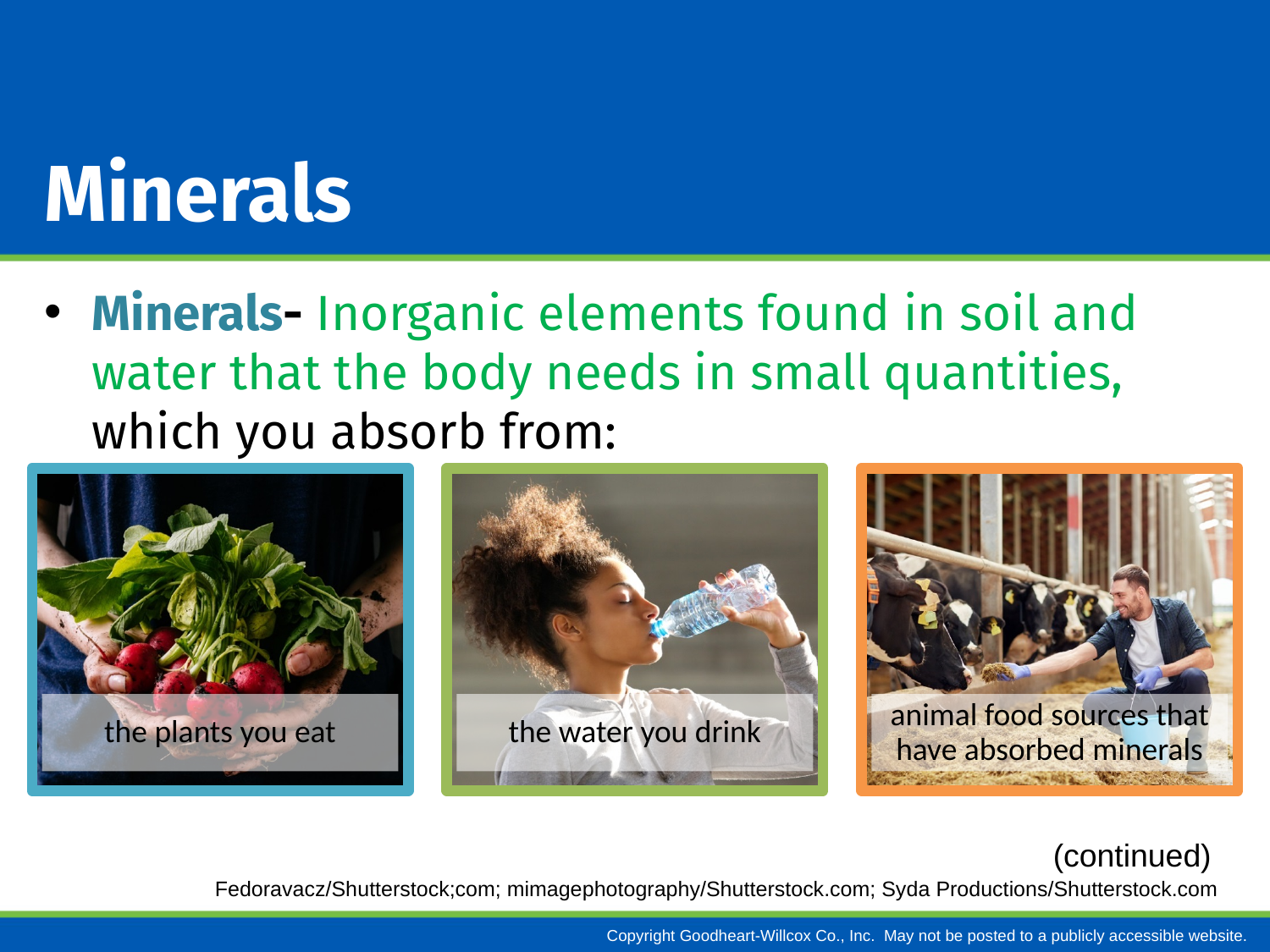

# Minerals
Minerals- Inorganic elements found in soil and water that the body needs in small quantities, which you absorb from:
the plants you eat
the water you drink
animal food sources that have absorbed minerals
(continued)
Fedoravacz/Shutterstock;com; mimagephotography/Shutterstock.com; Syda Productions/Shutterstock.com